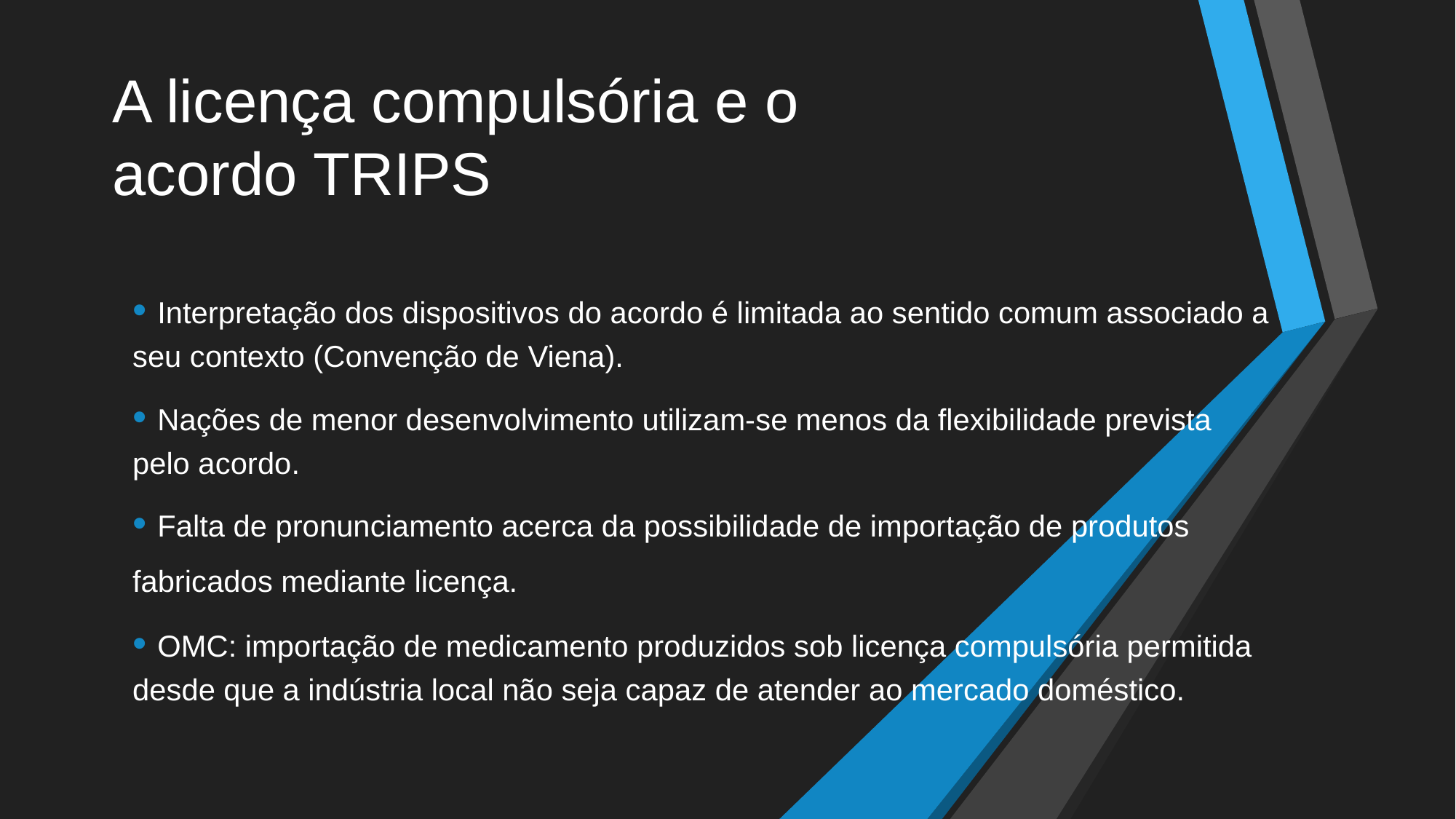

# A licença compulsória e o acordo TRIPS
• Interpretação dos dispositivos do acordo é limitada ao sentido comum associado a seu contexto (Convenção de Viena).
• Nações de menor desenvolvimento utilizam-se menos da flexibilidade prevista pelo acordo.
• Falta de pronunciamento acerca da possibilidade de importação de produtos fabricados mediante licença.
• OMC: importação de medicamento produzidos sob licença compulsória permitida desde que a indústria local não seja capaz de atender ao mercado doméstico.